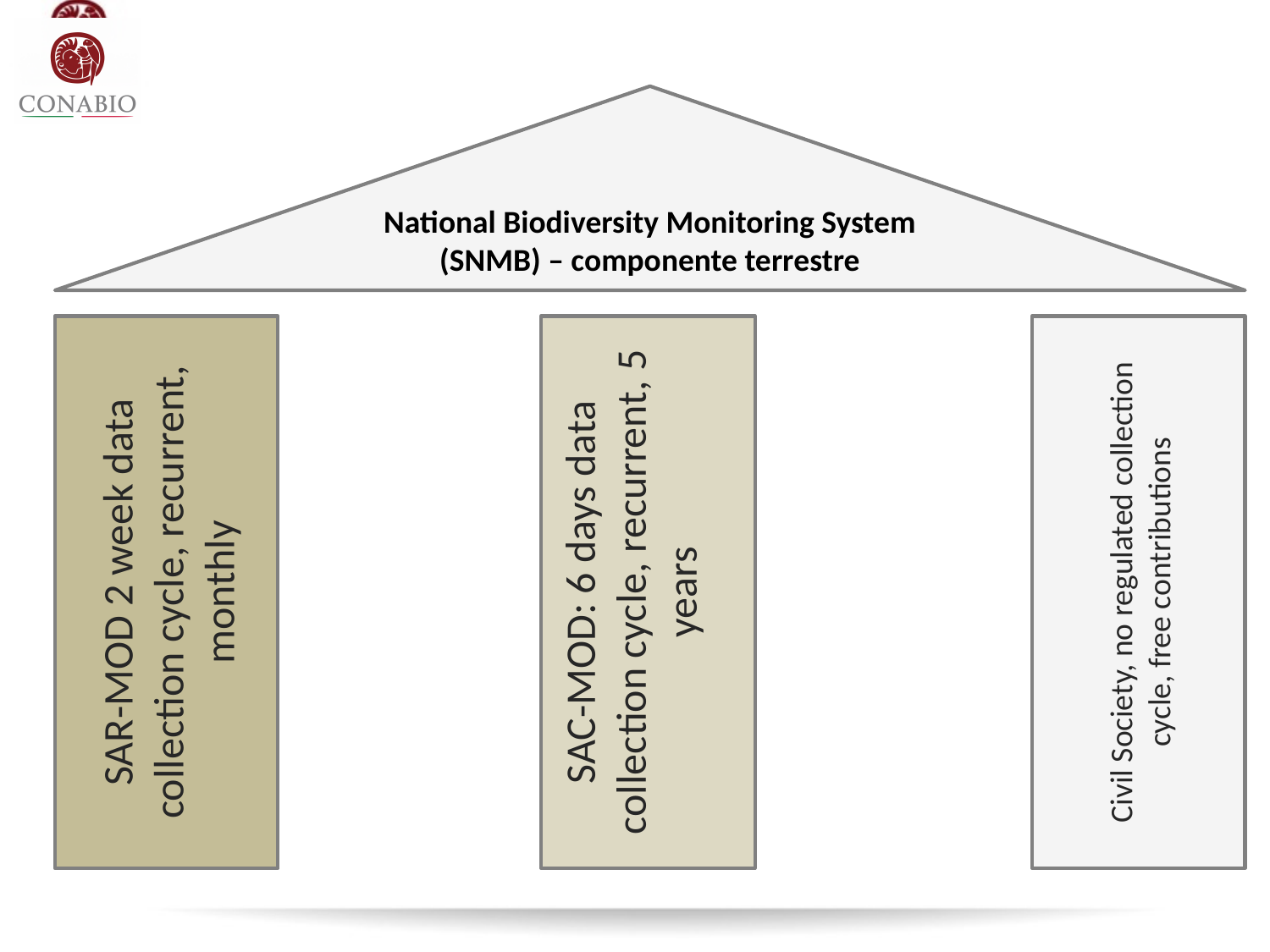

National Biodiversity Monitoring System (SNMB) – componente terrestre
SAR-MOD 2 week data collection cycle, recurrent, monthly
SAC-MOD: 6 days data collection cycle, recurrent, 5 years

Civil Society, no regulated collection cycle, free contributions